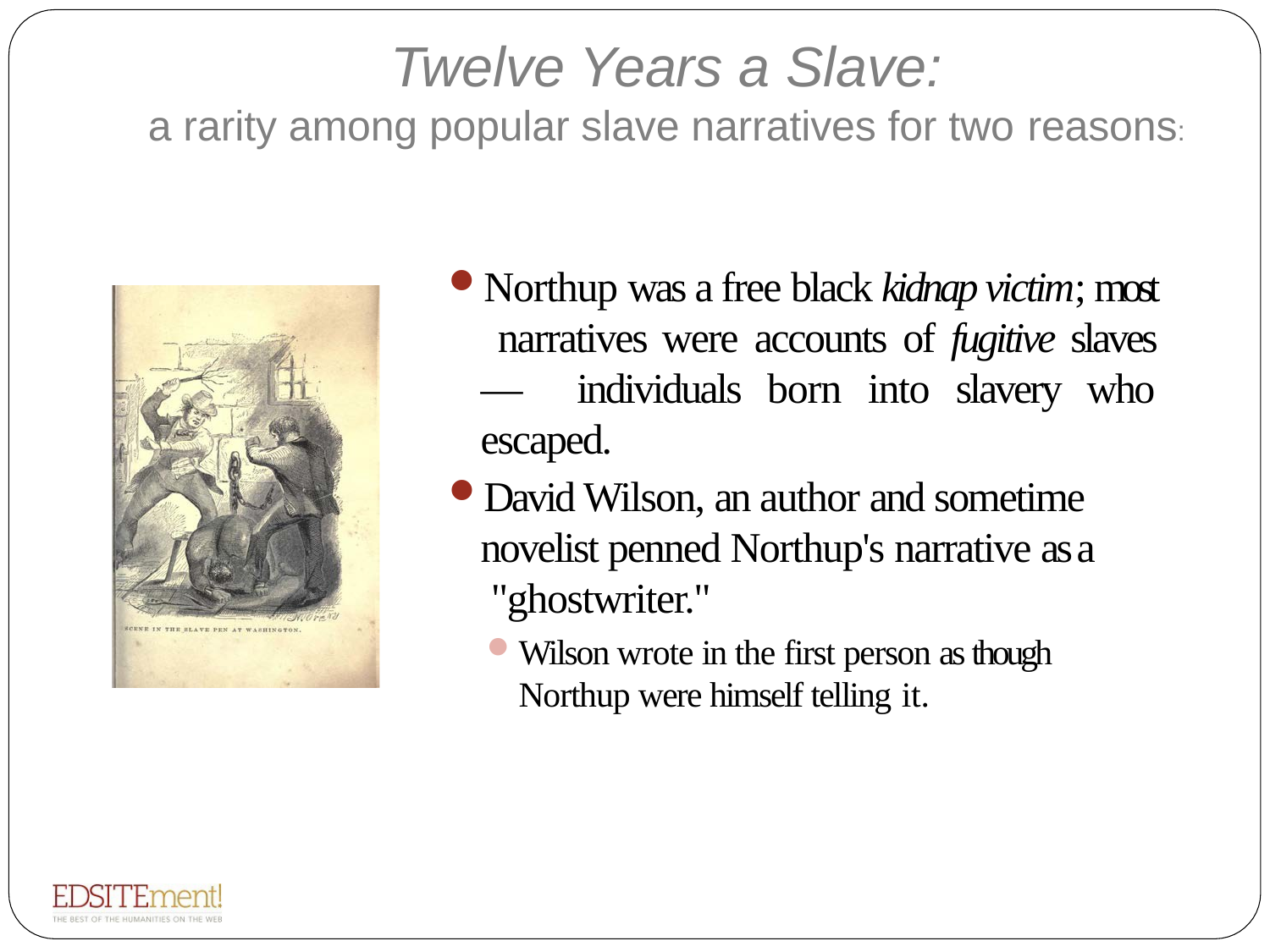

# Twelve Years a Slave:
a rarity among popular slave narratives for two reasons:
Northup was a free black kidnap victim; most  narratives were accounts of fugitive slaves —  individuals born into slavery who escaped.
David Wilson, an author and sometime  novelist penned Northup's narrative as a  "ghostwriter."
Wilson wrote in the first person as though  Northup were himself telling it.